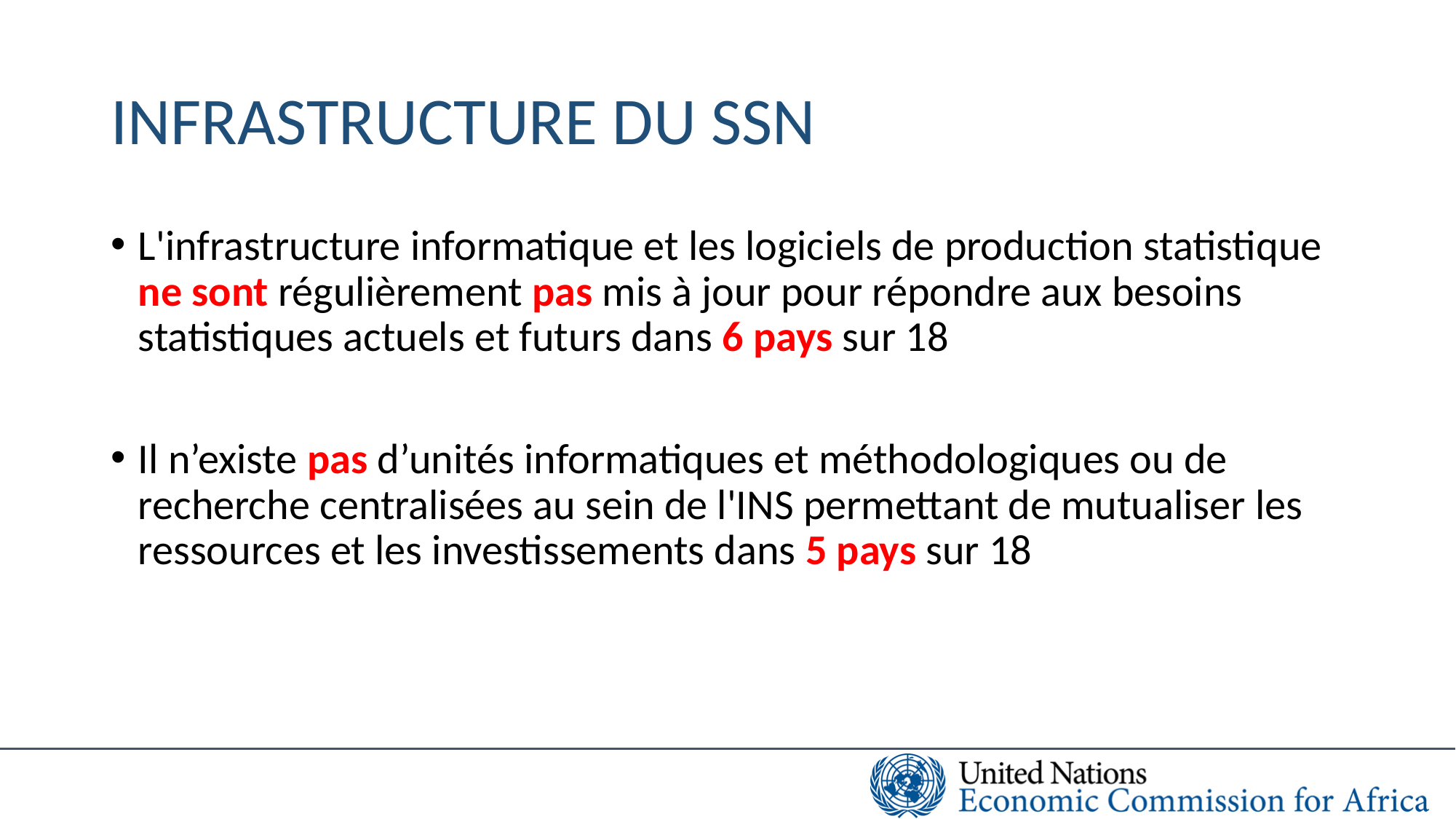

# Infrastructure du SSN
L'infrastructure informatique et les logiciels de production statistique ne sont régulièrement pas mis à jour pour répondre aux besoins statistiques actuels et futurs dans 6 pays sur 18

Il n’existe pas d’unités informatiques et méthodologiques ou de recherche centralisées au sein de l'INS permettant de mutualiser les ressources et les investissements dans 5 pays sur 18